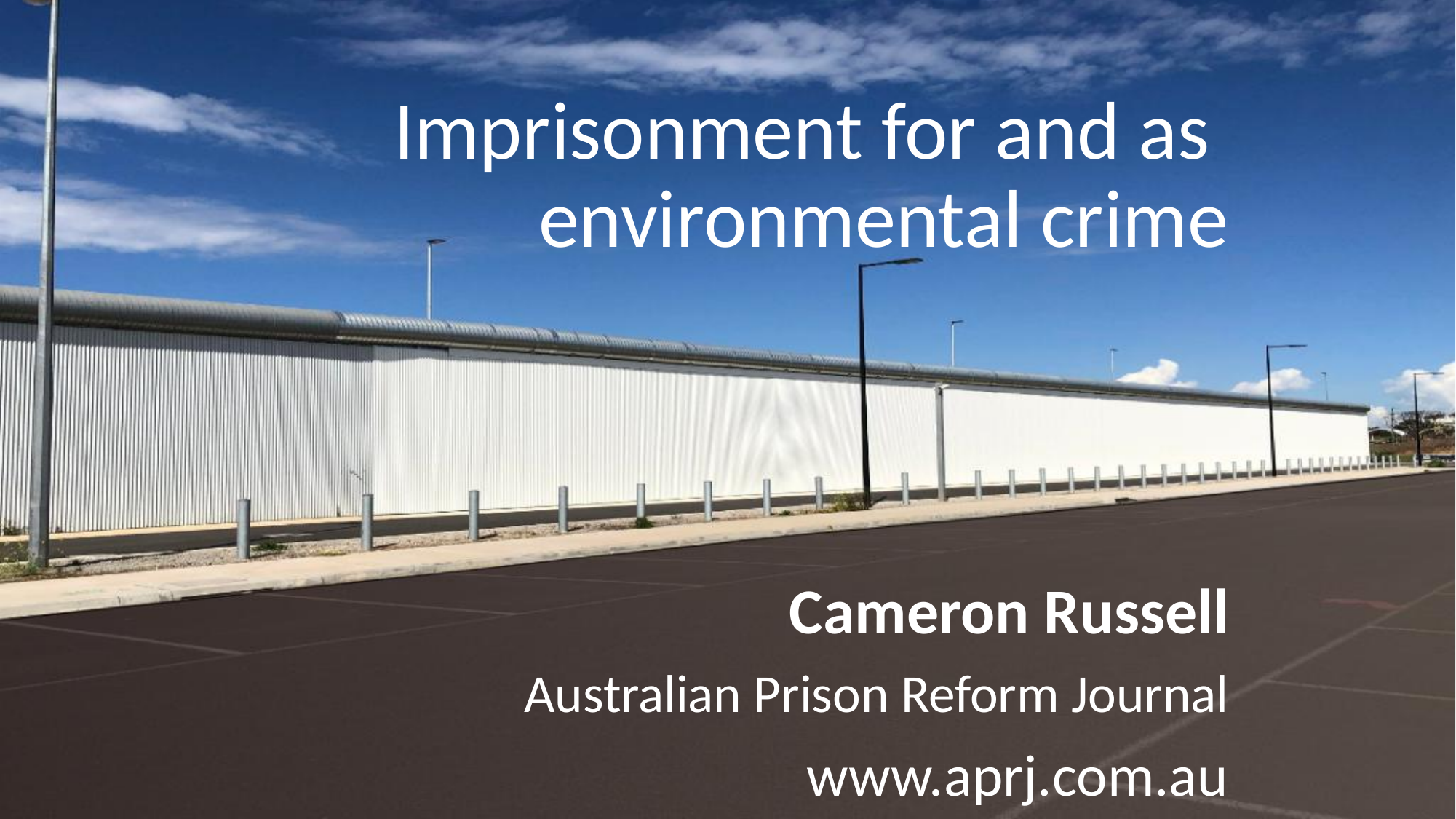

# Imprisonment for and as environmental crime
Cameron Russell
Australian Prison Reform Journal
www.aprj.com.au